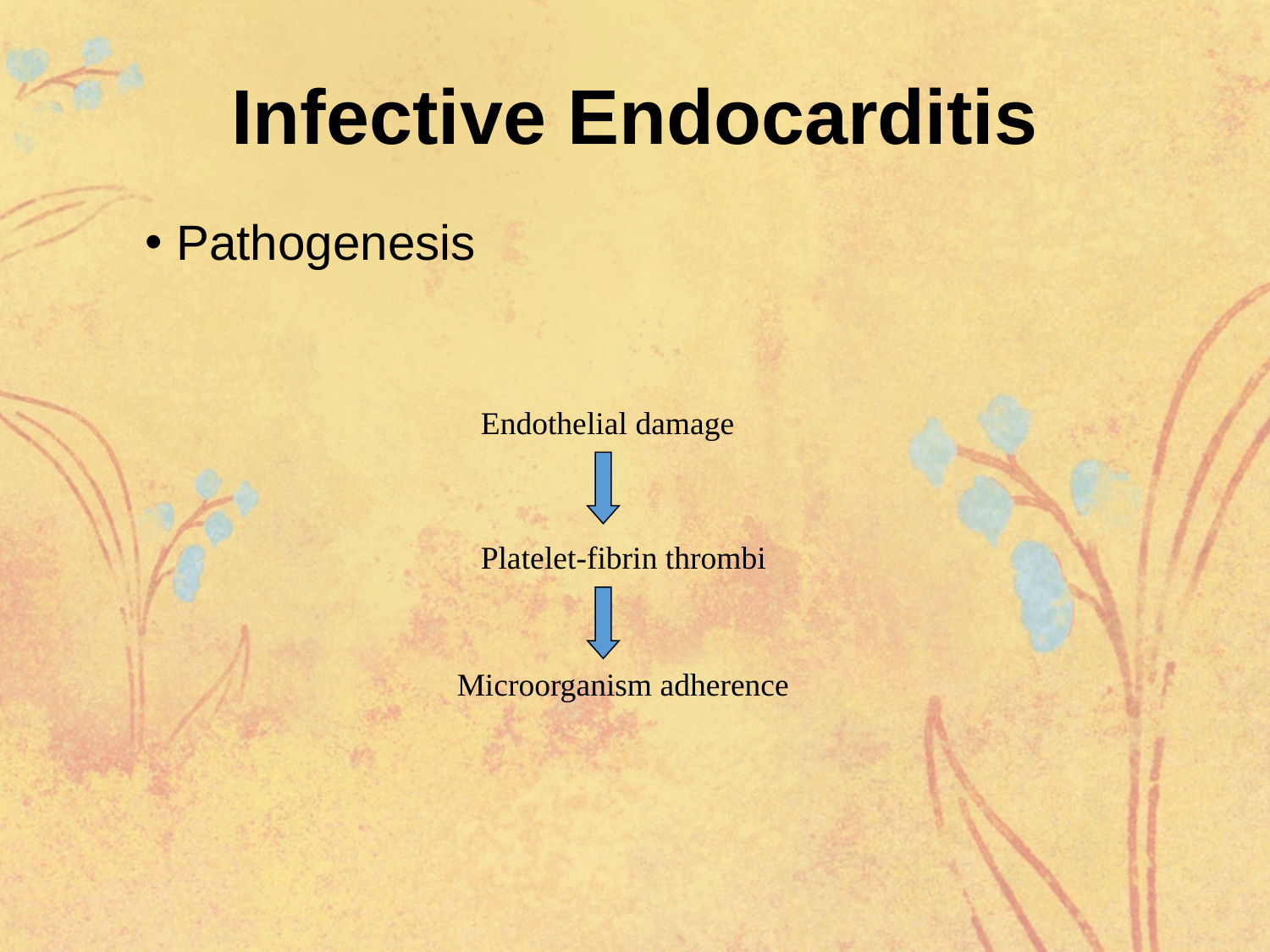

# Infective Endocarditis
Pathogenesis

Endothelial damage

Platelet-fibrin thrombi

Microorganism adherence